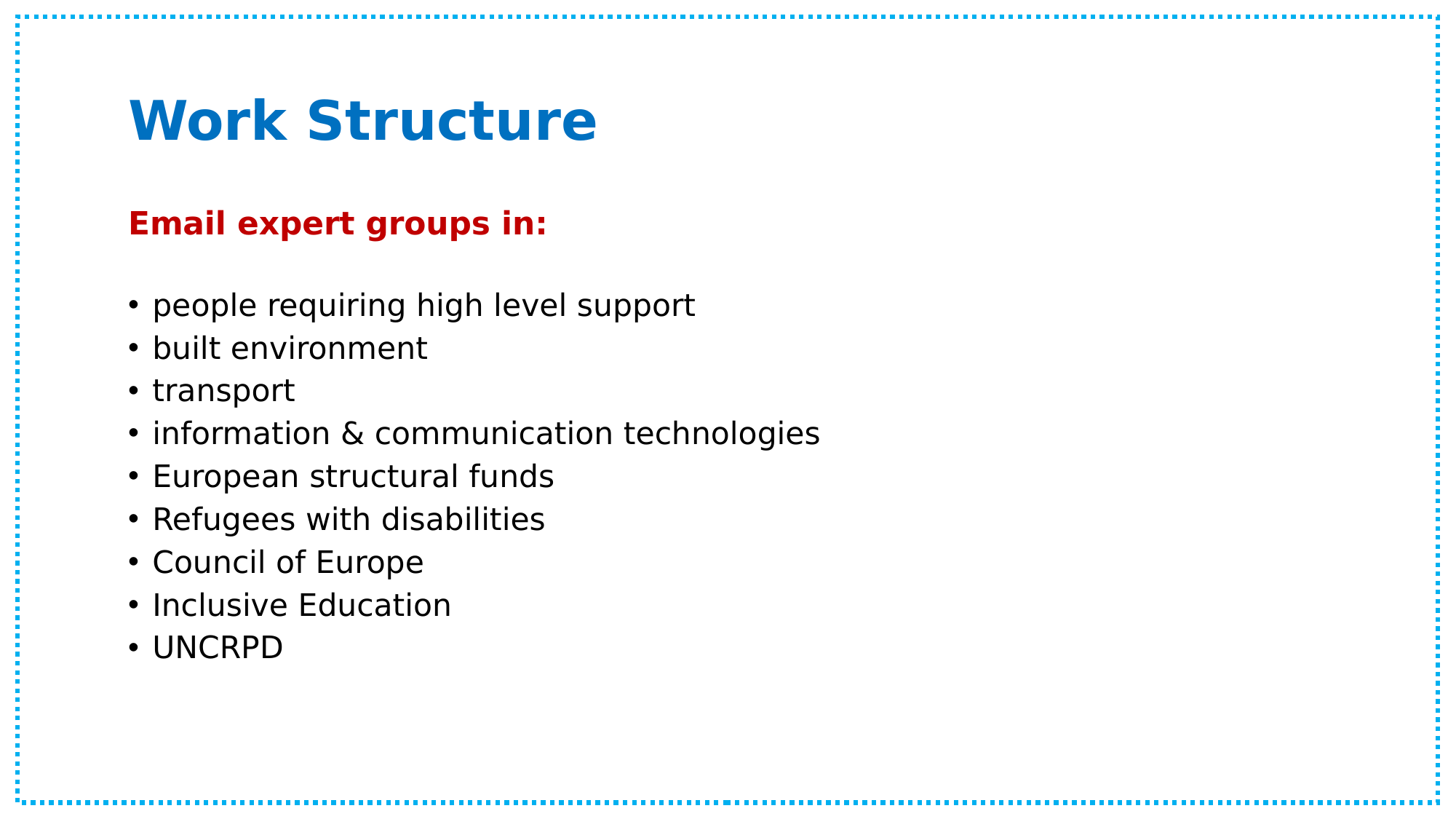

# Work Structure
Email expert groups in:
people requiring high level support
built environment
transport
information & communication technologies
European structural funds
Refugees with disabilities
Council of Europe
Inclusive Education
UNCRPD